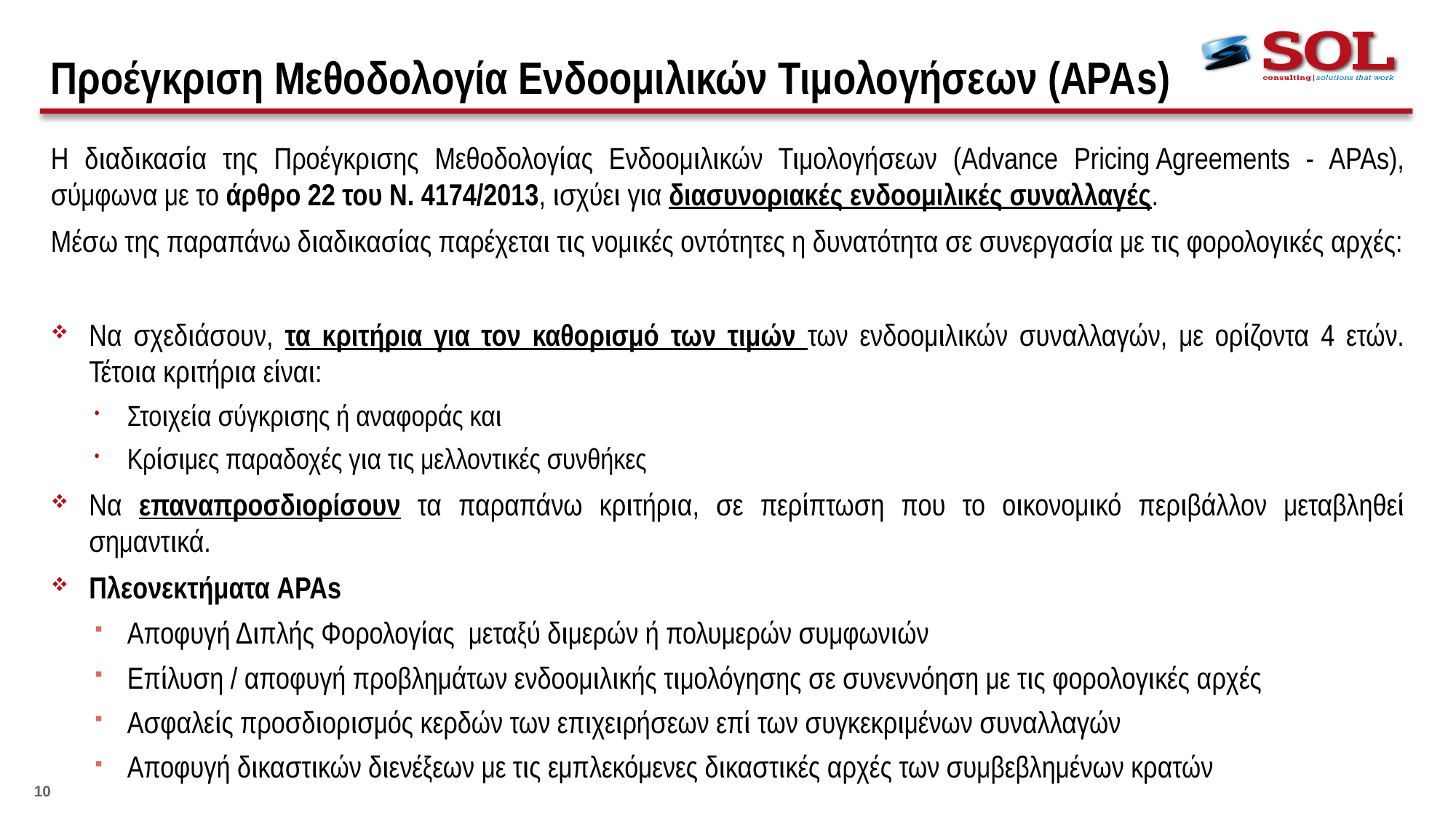

# Προέγκριση Μεθοδολογία Ενδοομιλικών Τιμολογήσεων (APAs)
Η διαδικασία της Προέγκρισης Μεθοδολογίας Ενδοομιλικών Τιμολογήσεων (Advance Pricing Agreements - APAs), σύμφωνα με το άρθρο 22 του Ν. 4174/2013, ισχύει για διασυνοριακές ενδοομιλικές συναλλαγές.
Μέσω της παραπάνω διαδικασίας παρέχεται τις νομικές οντότητες η δυνατότητα σε συνεργασία με τις φορολογικές αρχές:

Να σχεδιάσουν, τα κριτήρια για τον καθορισμό των τιμών των ενδοομιλικών συναλλαγών, με ορίζοντα 4 ετών. Τέτοια κριτήρια είναι:
Στοιχεία σύγκρισης ή αναφοράς και
Κρίσιμες παραδοχές για τις μελλοντικές συνθήκες
Να επαναπροσδιορίσουν τα παραπάνω κριτήρια, σε περίπτωση που το οικονομικό περιβάλλον μεταβληθεί σημαντικά.
Πλεονεκτήματα APAs
Αποφυγή Διπλής Φορολογίας  μεταξύ διμερών ή πολυμερών συμφωνιών
Επίλυση / αποφυγή προβλημάτων ενδοομιλικής τιμολόγησης σε συνεννόηση με τις φορολογικές αρχές
Ασφαλείς προσδιορισμός κερδών των επιχειρήσεων επί των συγκεκριμένων συναλλαγών
Αποφυγή δικαστικών διενέξεων με τις εμπλεκόμενες δικαστικές αρχές των συμβεβλημένων κρατών

10